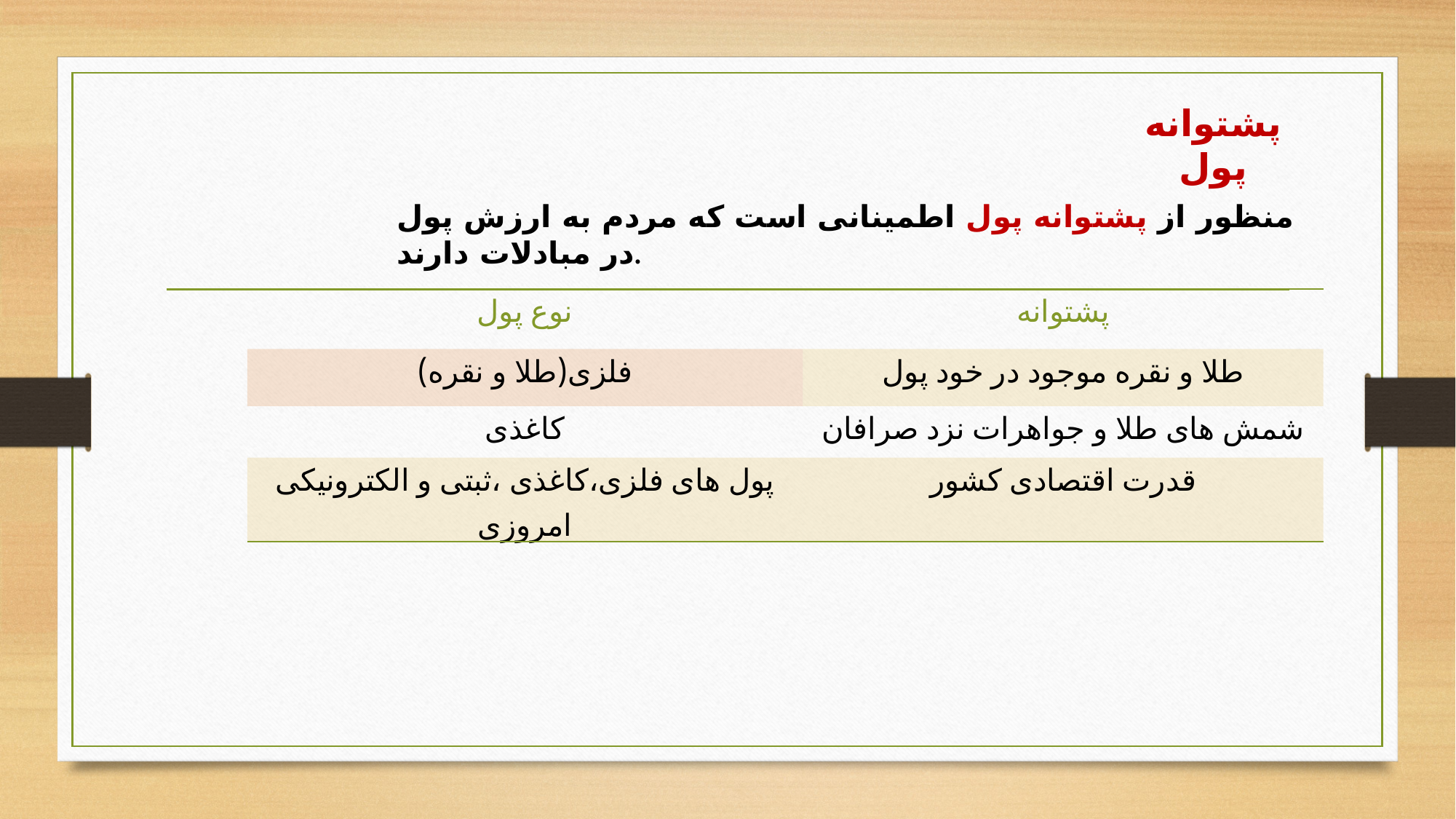

پشتوانه پول
منظور از پشتوانه پول اطمینانی است که مردم به ارزش پول در مبادلات دارند.
| نوع پول | پشتوانه |
| --- | --- |
| فلزی(طلا و نقره) | طلا و نقره موجود در خود پول |
| کاغذی | شمش های طلا و جواهرات نزد صرافان |
| پول های فلزی،کاغذی ،ثبتی و الکترونیکی امروزی | قدرت اقتصادی کشور |